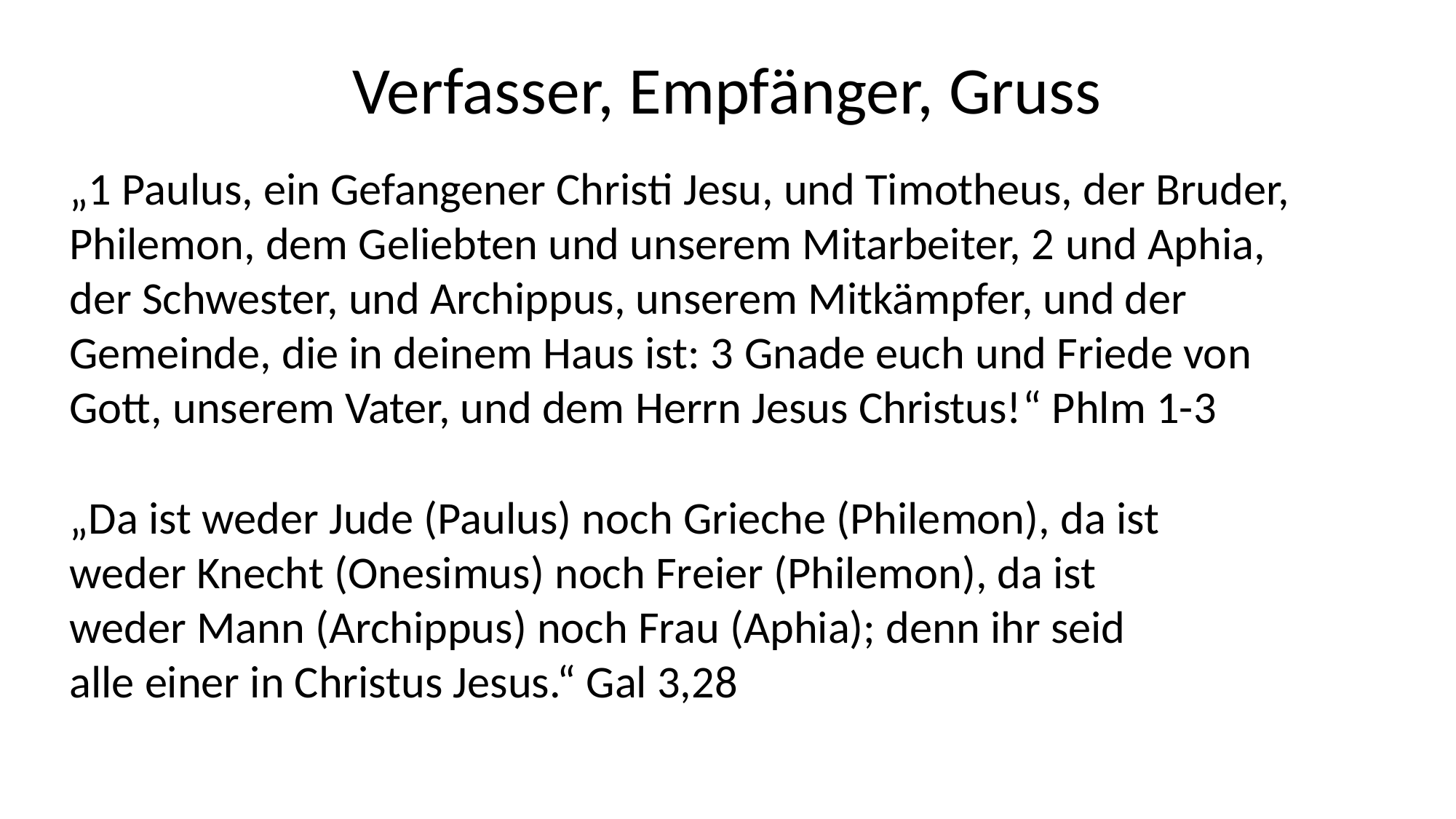

# Verfasser, Empfänger, Gruss
„1 Paulus, ein Gefangener Christi Jesu, und Timotheus, der Bruder, Philemon, dem Geliebten und unserem Mitarbeiter, 2 und Aphia, der Schwester, und Archippus, unserem Mitkämpfer, und der Gemeinde, die in deinem Haus ist: 3 Gnade euch und Friede von Gott, unserem Vater, und dem Herrn Jesus Christus!“ Phlm 1-3
„Da ist weder Jude (Paulus) noch Grieche (Philemon), da ist weder Knecht (Onesimus) noch Freier (Philemon), da ist weder Mann (Archippus) noch Frau (Aphia); denn ihr seid alle einer in Christus Jesus.“ Gal 3,28